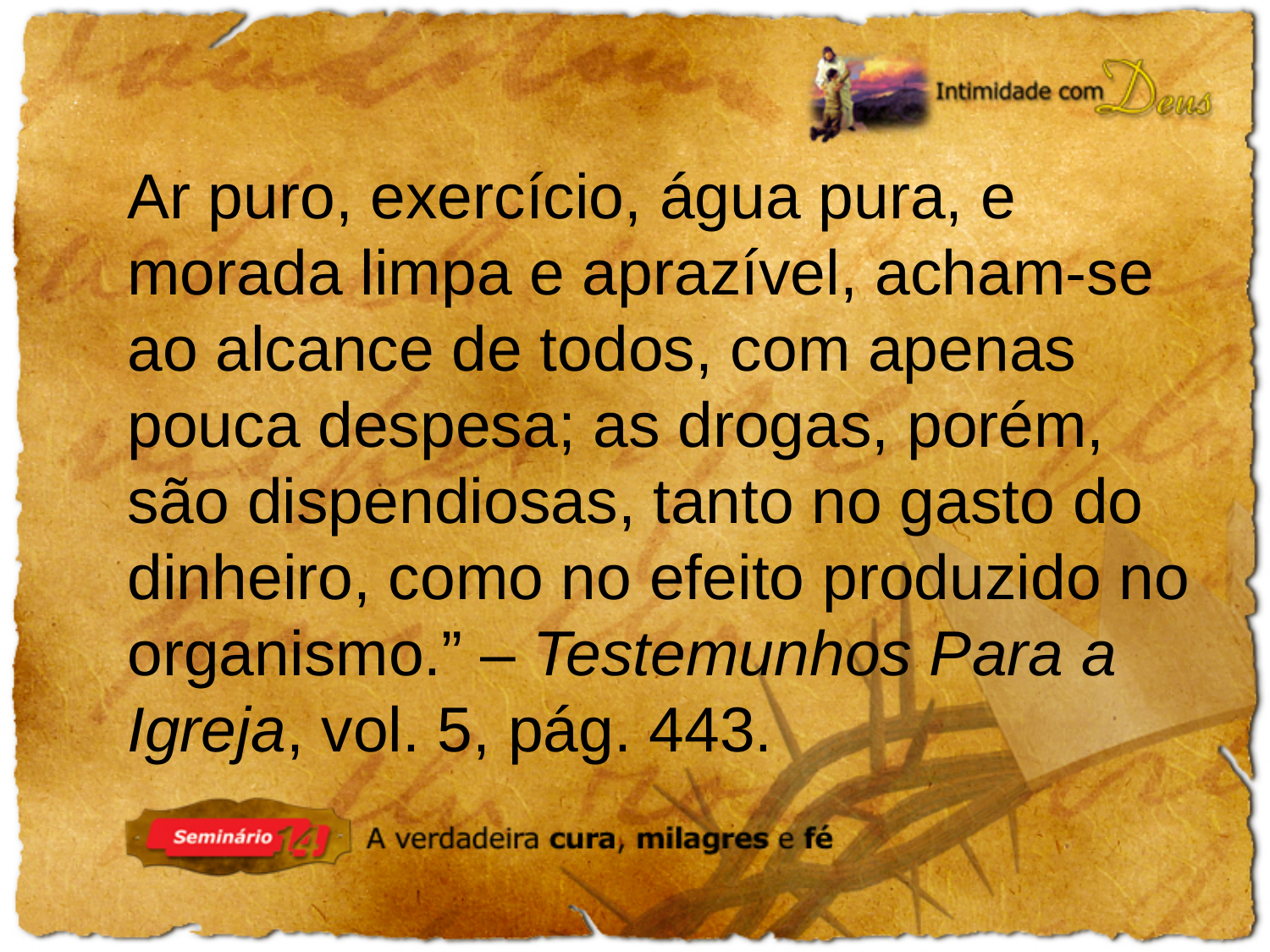

Ar puro, exercício, água pura, e morada limpa e aprazível, acham-se ao alcance de todos, com apenas pouca despesa; as drogas, porém, são dispendiosas, tanto no gasto do dinheiro, como no efeito produzido no organismo.” – Testemunhos Para a Igreja, vol. 5, pág. 443.